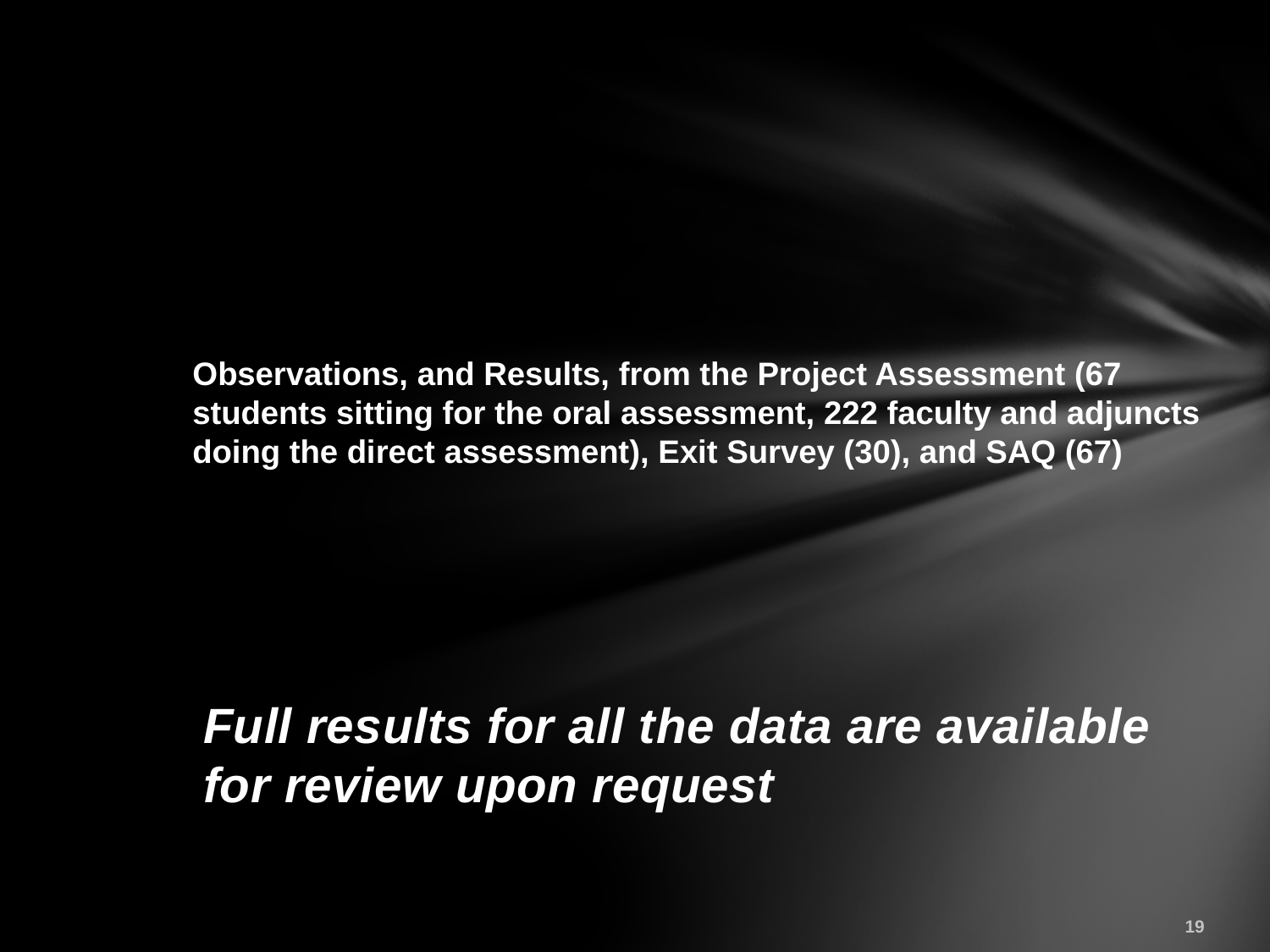

# Observations, and Results, from the Project Assessment (67 students sitting for the oral assessment, 222 faculty and adjuncts doing the direct assessment), Exit Survey (30), and SAQ (67)
Full results for all the data are available for review upon request
19